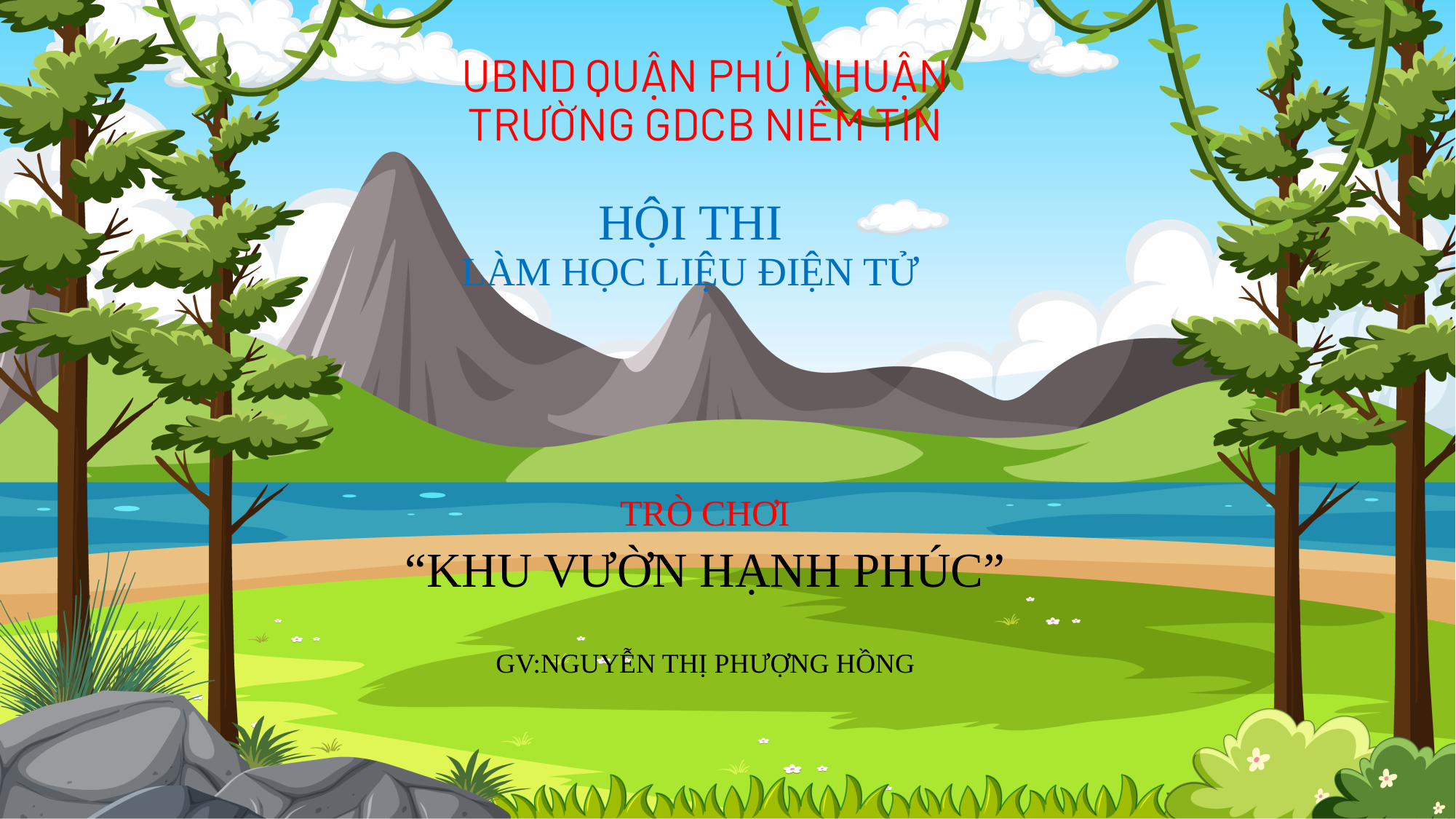

UBND QUẬN PHÚ NHUẬN
TRƯỜNG GDCB NIỀM TIN
# HỘI THI LÀM HỌC LIỆU ĐIỆN TỬ
TRÒ CHƠI
“KHU VƯỜN HẠNH PHÚC”

GV:NGUYỄN THỊ PHƯỢNG HỒNG